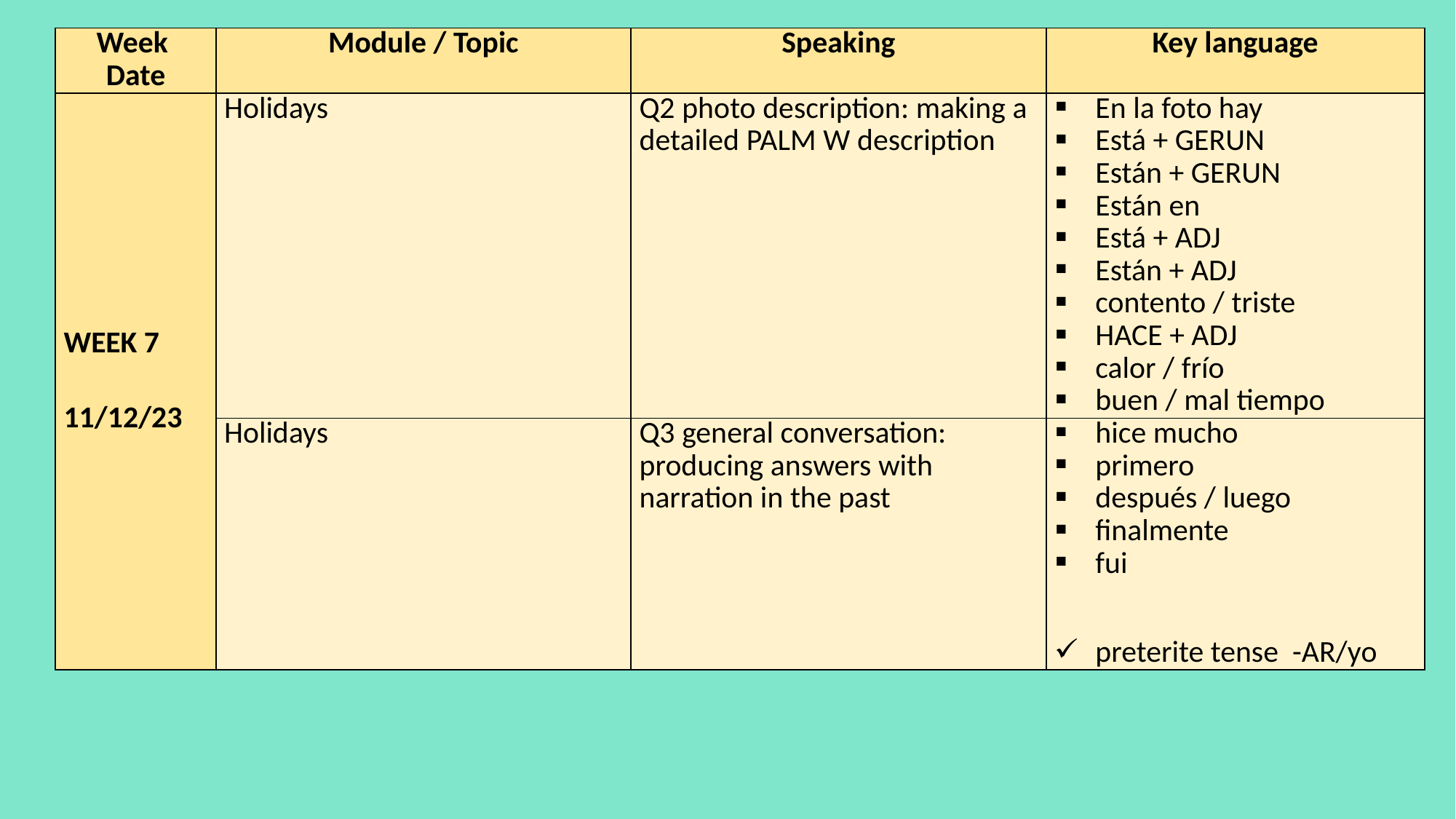

| Week Date | Module / Topic | Speaking | Key language |
| --- | --- | --- | --- |
| WEEK 7 11/12/23 | Holidays | Q2 photo description: making a detailed PALM W description | En la foto hay Está + GERUN Están + GERUN Están en Está + ADJ Están + ADJ contento / triste HACE + ADJ calor / frío buen / mal tiempo |
|  | Holidays | Q3 general conversation: producing answers with narration in the past | hice mucho primero después / luego finalmente fui   preterite tense -AR/yo |